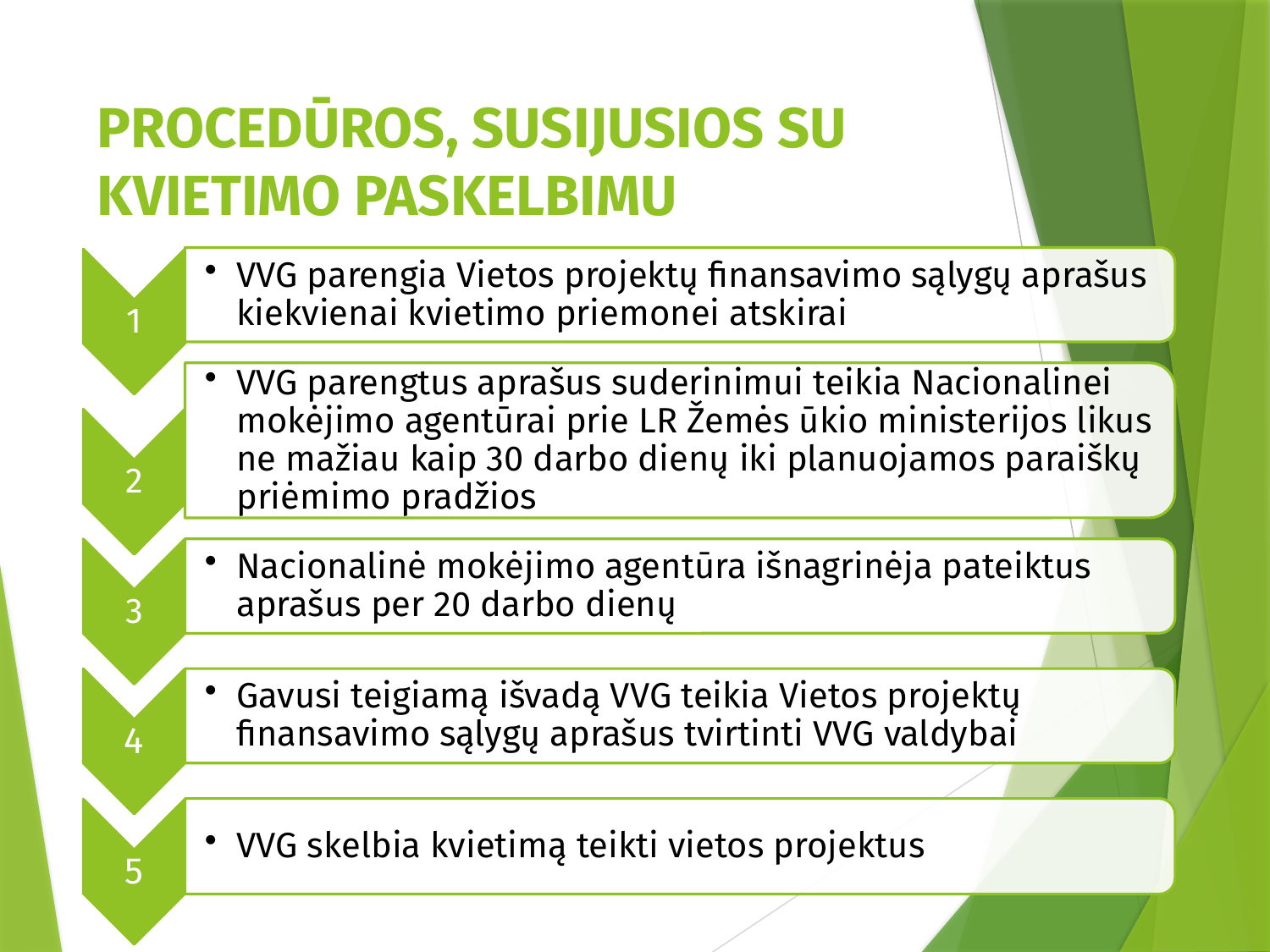

# PROCEDŪROS, SUSIJUSIOS SU KVIETIMO PASKELBIMU
1
VVG parengia Vietos projektų finansavimo sąlygų aprašus kiekvienai kvietimo priemonei atskirai
2
VVG parengtus aprašus suderinimui teikia Nacionalinei mokėjimo agentūrai prie LR Žemės ūkio ministerijos likus ne mažiau kaip 30 darbo dienų iki planuojamos paraiškų priėmimo pradžios
3
Nacionalinė mokėjimo agentūra išnagrinėja pateiktus aprašus per 20 darbo dienų
4
Gavusi teigiamą išvadą VVG teikia Vietos projektų finansavimo sąlygų aprašus tvirtinti VVG valdybai
5
VVG skelbia kvietimą teikti vietos projektus